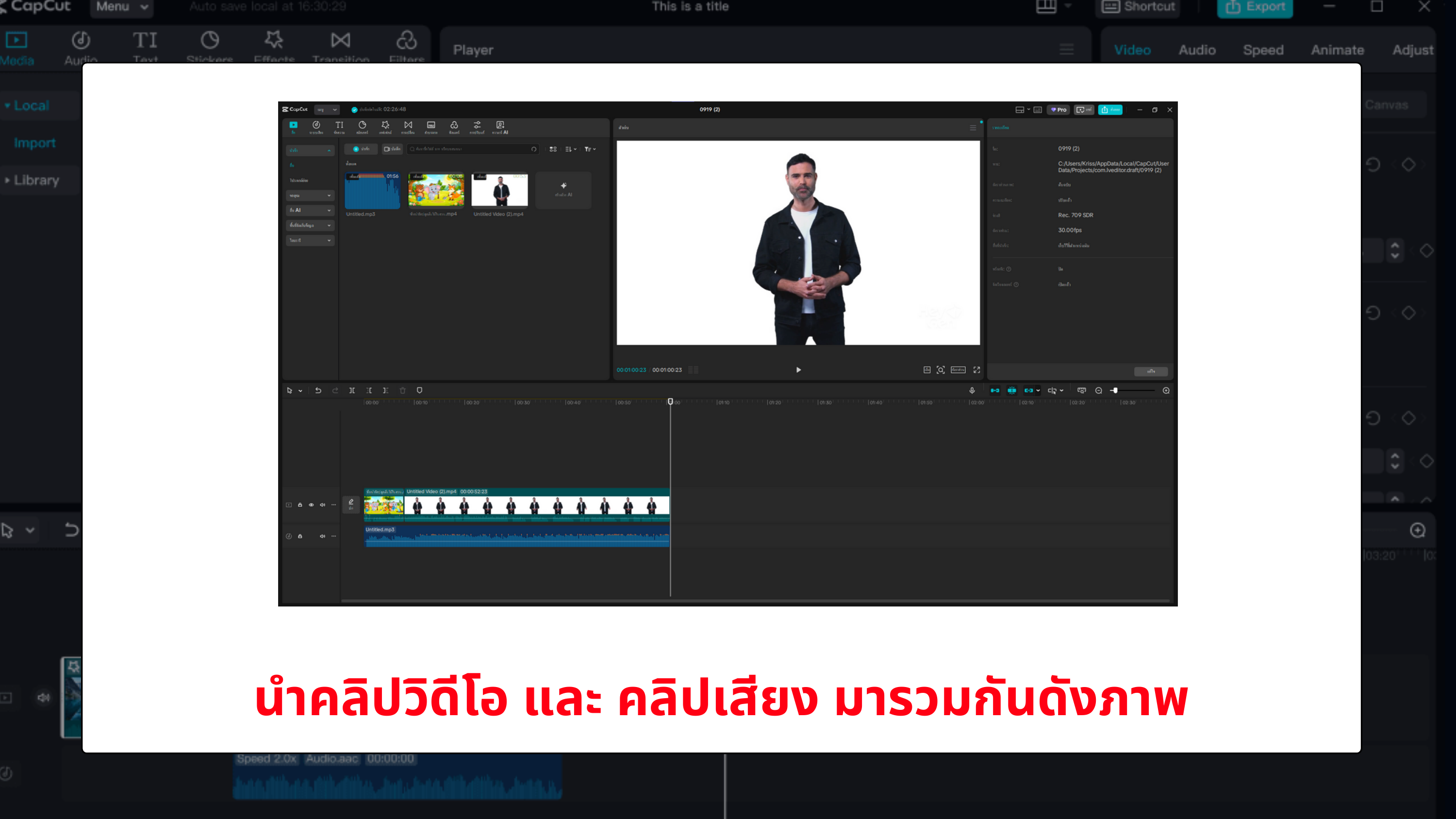

นำคลิปวิดีโอ และ คลิปเสียง มารวมกันดังภาพ